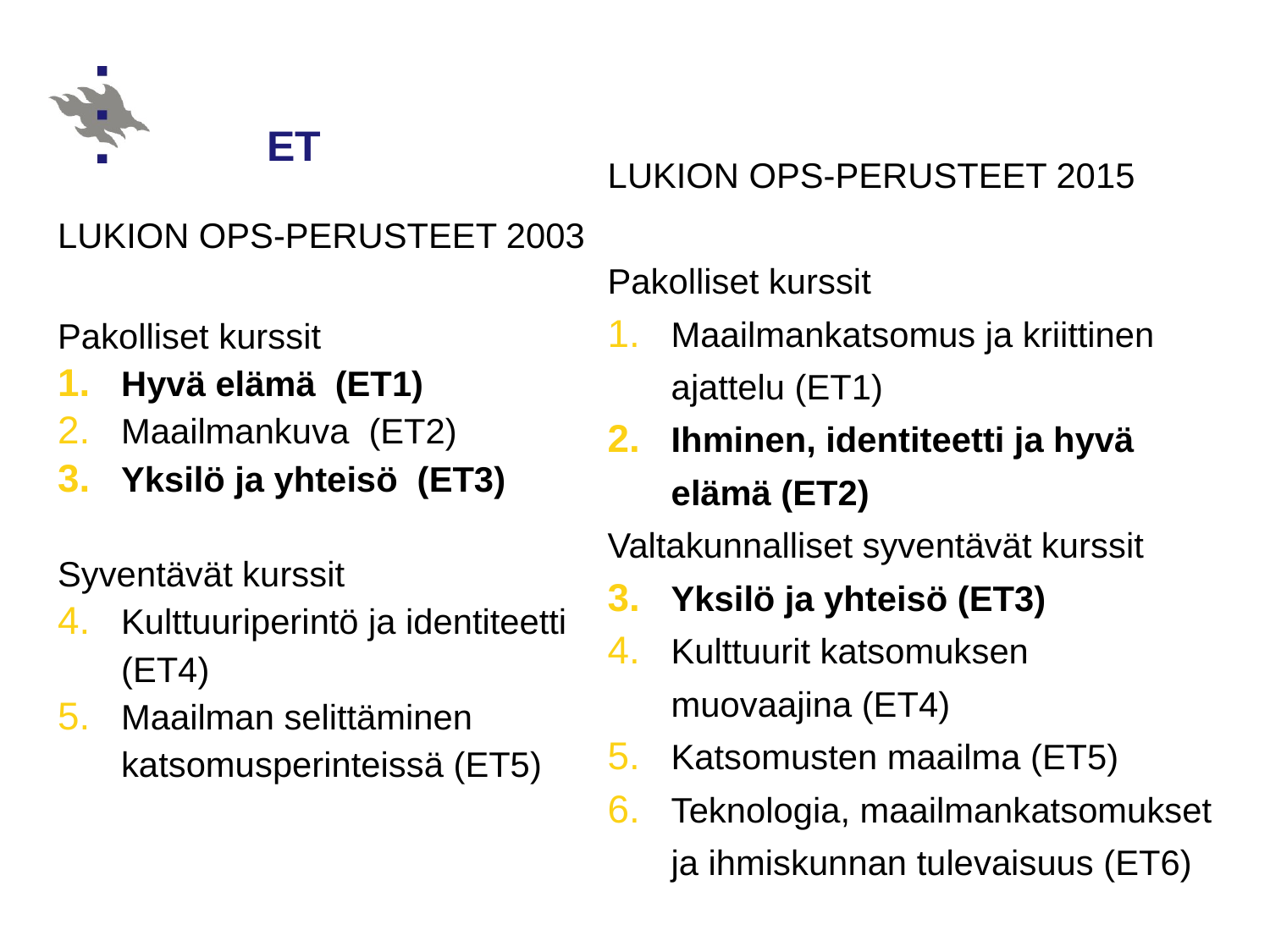

# ET
LUKION OPS-PERUSTEET 2015

Pakolliset kurssit
Maailmankatsomus ja kriittinen ajattelu (ET1)
Ihminen, identiteetti ja hyvä elämä (ET2)
Valtakunnalliset syventävät kurssit
Yksilö ja yhteisö (ET3)
Kulttuurit katsomuksen muovaajina (ET4)
Katsomusten maailma (ET5)
Teknologia, maailmankatsomukset ja ihmiskunnan tulevaisuus (ET6)

LUKION OPS-PERUSTEET 2003

Pakolliset kurssit
Hyvä elämä  (ET1)
Maailmankuva  (ET2)
Yksilö ja yhteisö  (ET3)

Syventävät kurssit
Kulttuuriperintö ja identiteetti  (ET4)
Maailman selittäminen katsomusperinteissä (ET5)